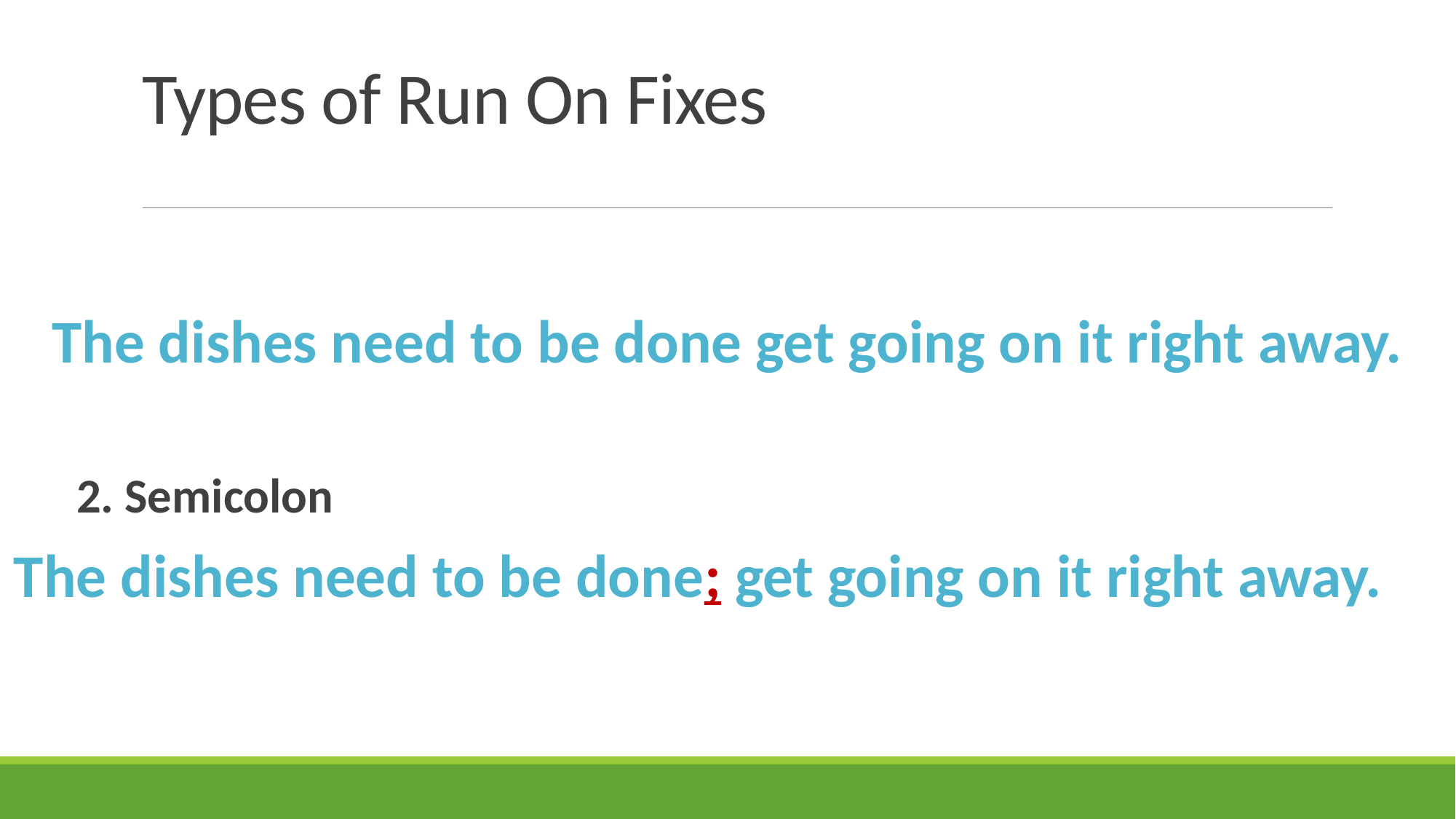

# Types of Run On Fixes
The dishes need to be done get going on it right away.

      2. Semicolon
The dishes need to be done; get going on it right away.